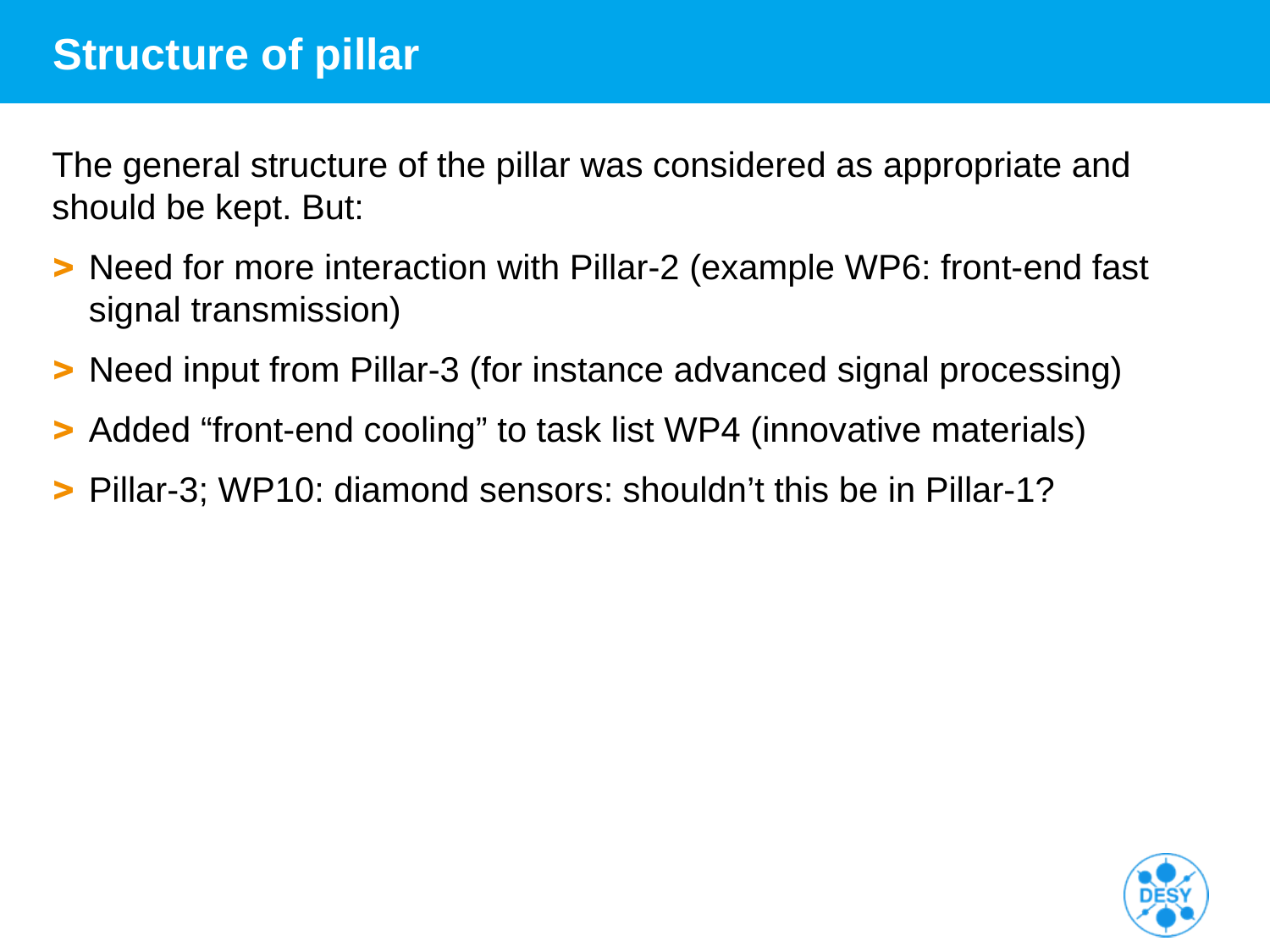

# Structure of pillar
The general structure of the pillar was considered as appropriate and should be kept. But:
Need for more interaction with Pillar-2 (example WP6: front-end fast signal transmission)
Need input from Pillar-3 (for instance advanced signal processing)
Added “front-end cooling” to task list WP4 (innovative materials)
Pillar-3; WP10: diamond sensors: shouldn’t this be in Pillar-1?